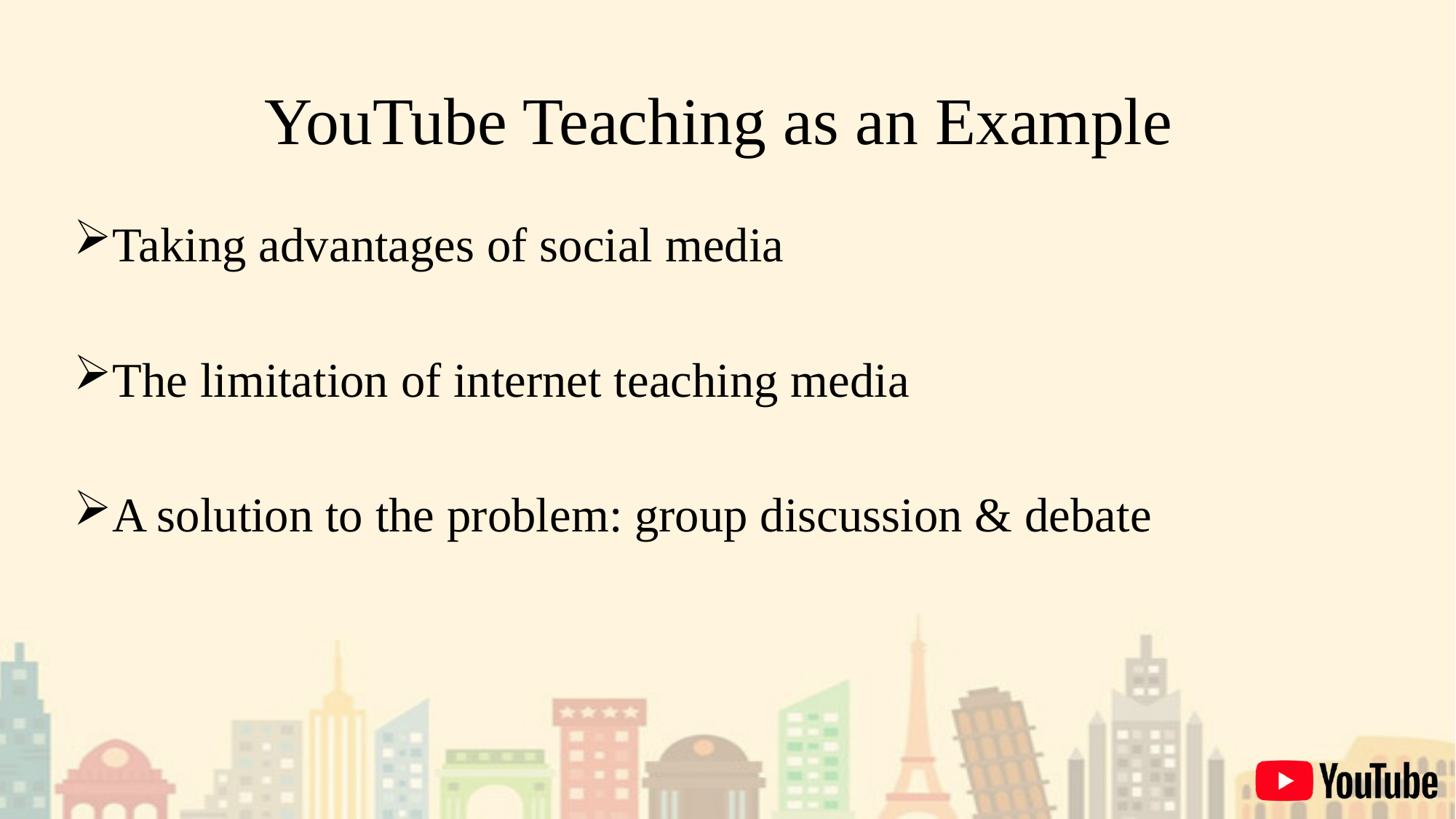

# YouTube Teaching as an Example
Taking advantages of social media

The limitation of internet teaching media

A solution to the problem: group discussion & debate